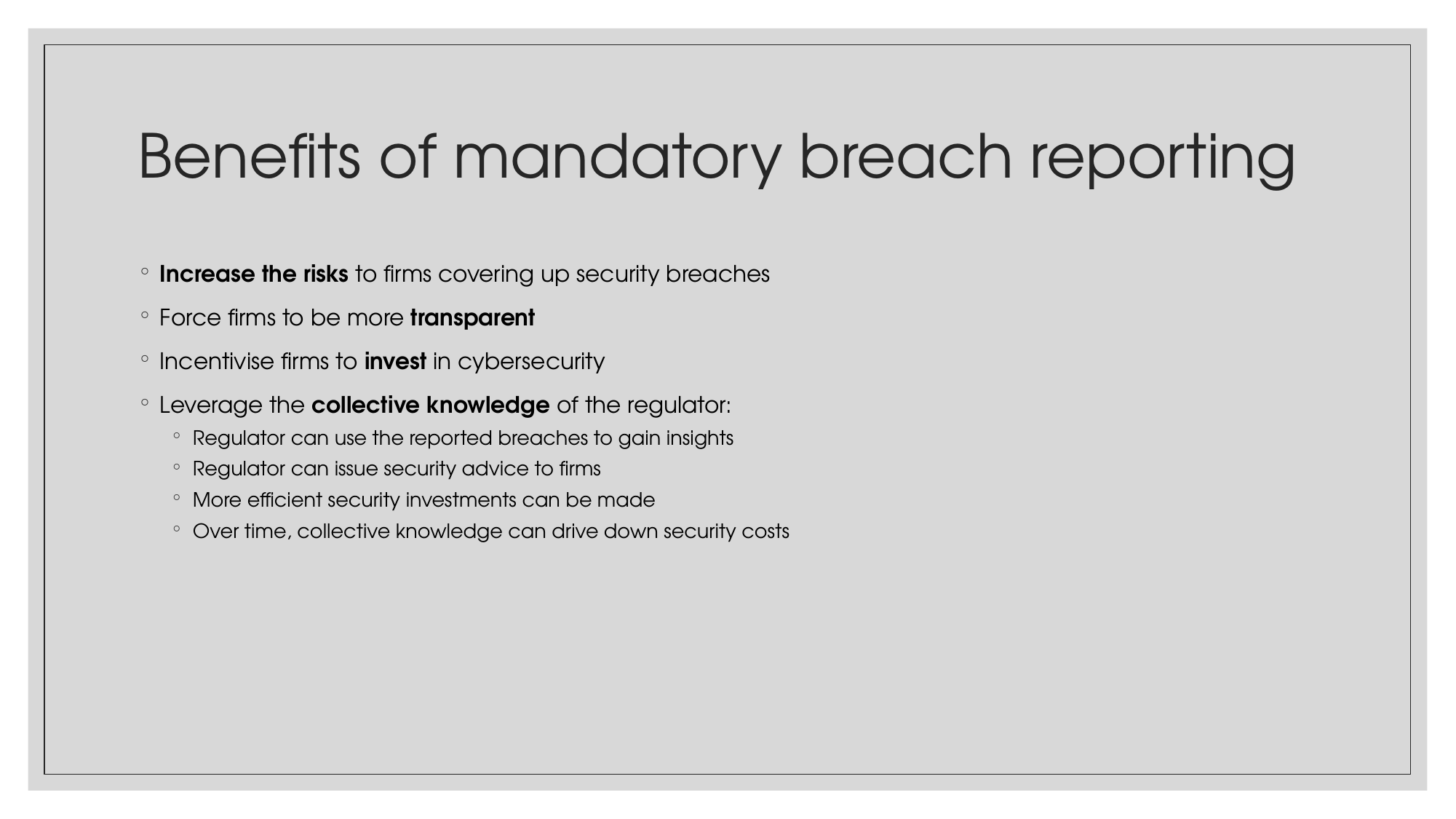

# Benefits of mandatory breach reporting
Increase the risks to firms covering up security breaches
Force firms to be more transparent
Incentivise firms to invest in cybersecurity
Leverage the collective knowledge of the regulator:
Regulator can use the reported breaches to gain insights
Regulator can issue security advice to firms
More efficient security investments can be made
Over time, collective knowledge can drive down security costs